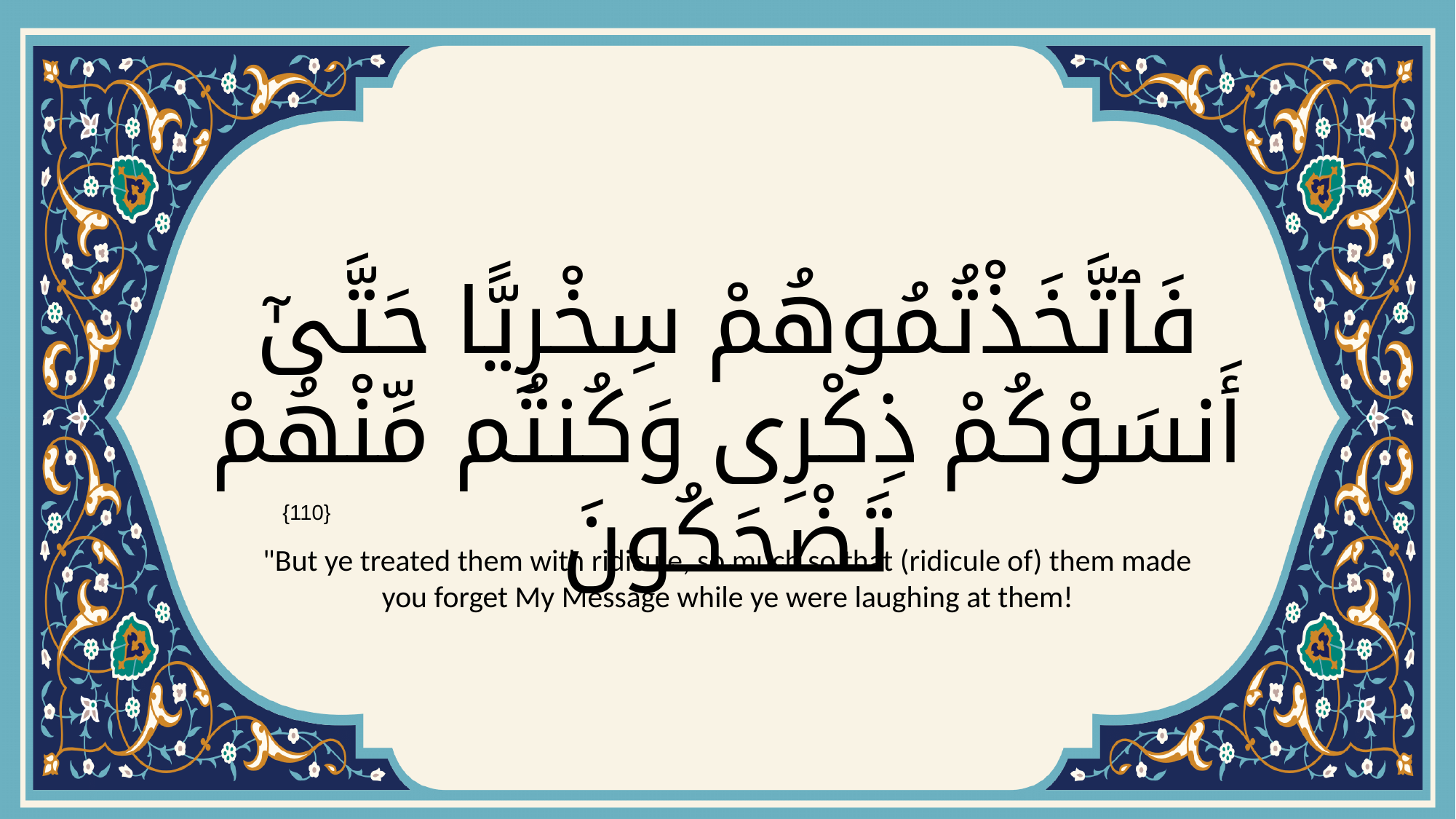

# فَٱتَّخَذْتُمُوهُمْ سِخْرِيًّا حَتَّىٰٓ أَنسَوْكُمْ ذِكْرِى وَكُنتُم مِّنْهُمْ تَضْحَكُونَ
{110}
"But ye treated them with ridicule, so much so that (ridicule of) them made you forget My Message while ye were laughing at them!